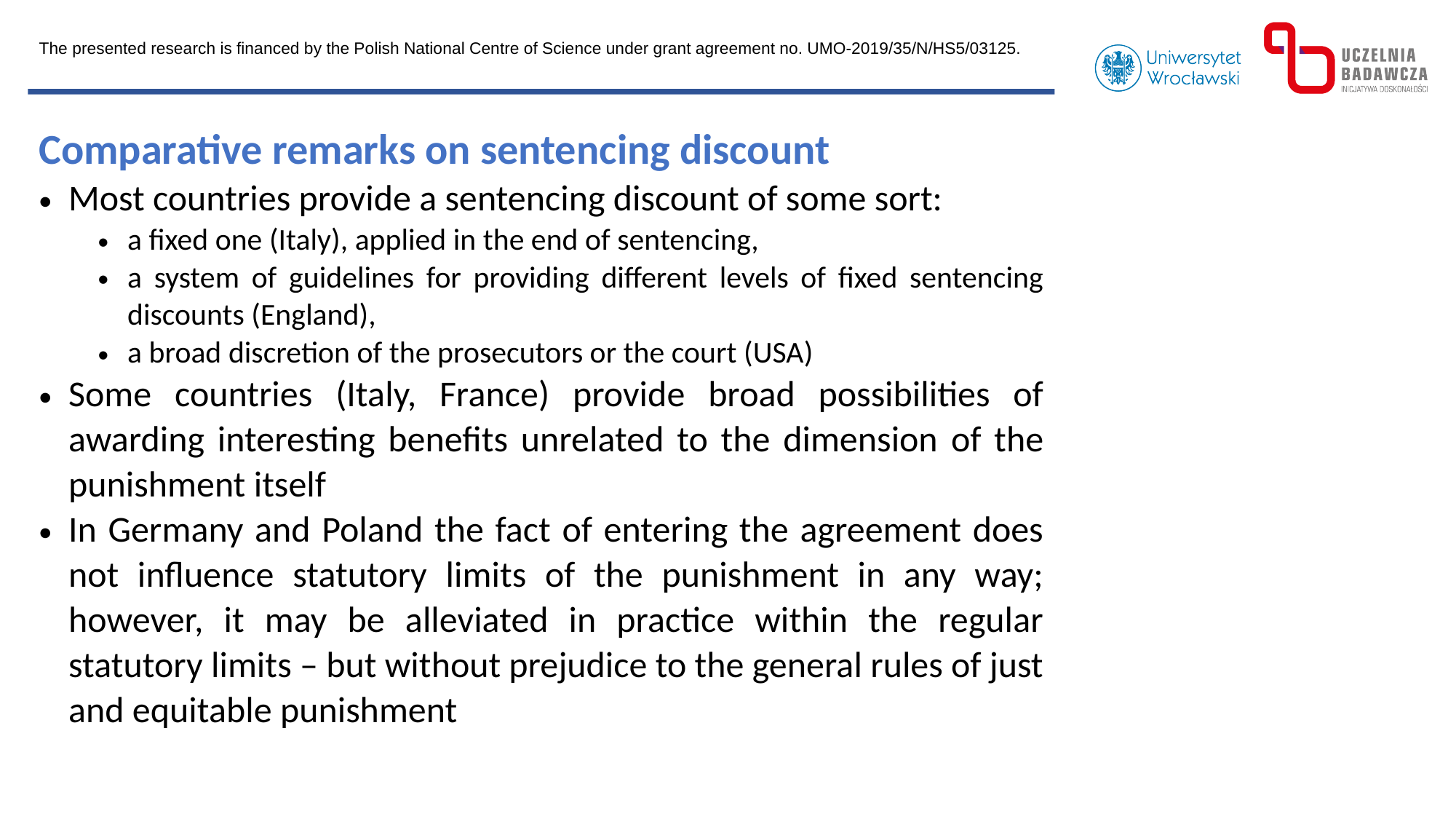

The presented research is financed by the Polish National Centre of Science under grant agreement no. UMO-2019/35/N/HS5/03125.
Comparative remarks on sentencing discount
Most countries provide a sentencing discount of some sort:
a fixed one (Italy), applied in the end of sentencing,
a system of guidelines for providing different levels of fixed sentencing discounts (England),
a broad discretion of the prosecutors or the court (USA)
Some countries (Italy, France) provide broad possibilities of awarding interesting benefits unrelated to the dimension of the punishment itself
In Germany and Poland the fact of entering the agreement does not influence statutory limits of the punishment in any way; however, it may be alleviated in practice within the regular statutory limits – but without prejudice to the general rules of just and equitable punishment